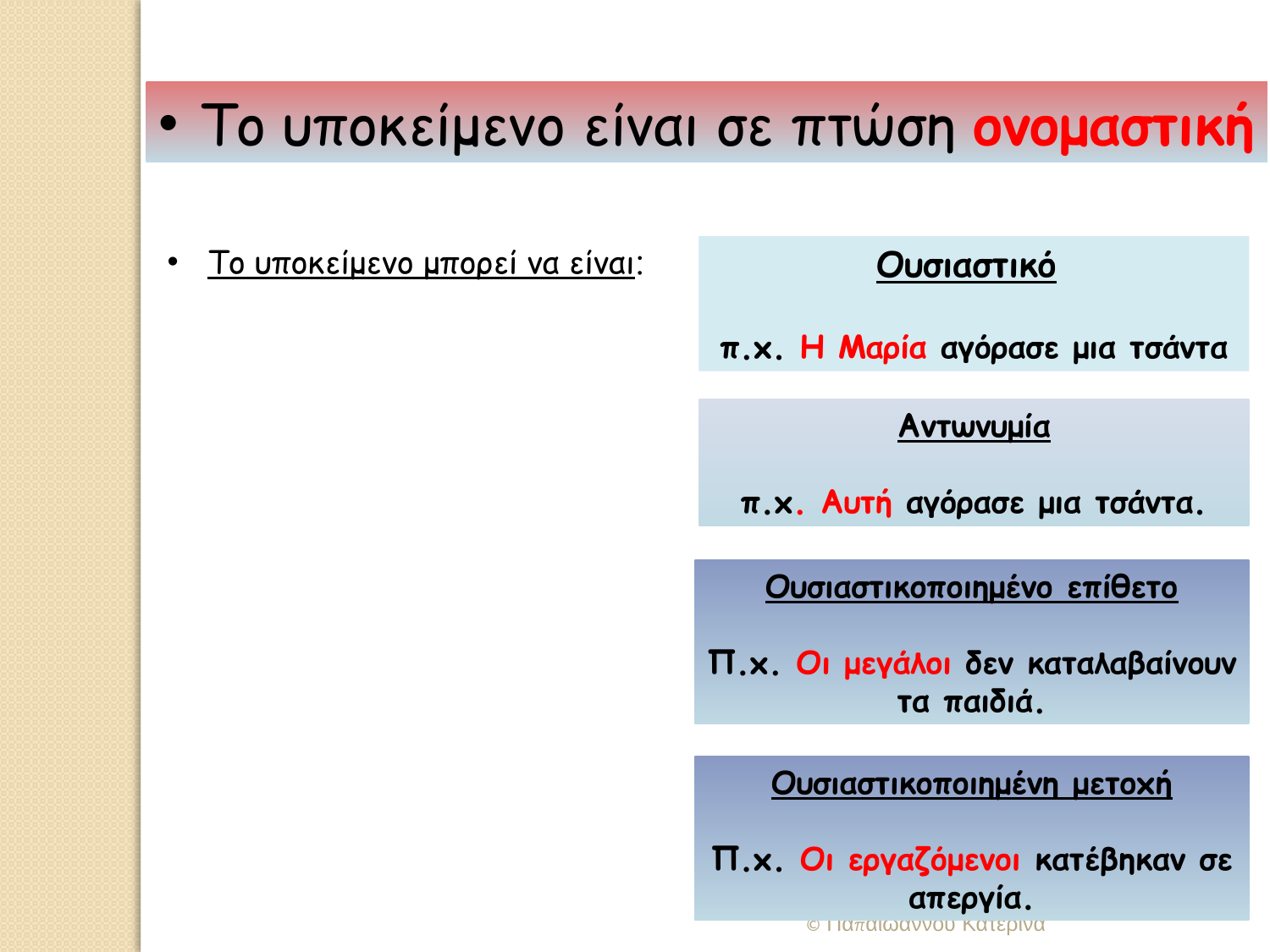

Το υποκείμενο είναι σε πτώση ονομαστική
Το υποκείμενο μπορεί να είναι:
Ουσιαστικό

π.χ. Η Μαρία αγόρασε μια τσάντα
Αντωνυμία

π.χ. Αυτή αγόρασε μια τσάντα.
Ουσιαστικοποιημένο επίθετο

Π.χ. Οι μεγάλοι δεν καταλαβαίνουν τα παιδιά.
Ουσιαστικοποιημένη μετοχή

Π.χ. Οι εργαζόμενοι κατέβηκαν σε απεργία.
© Παπαϊωάννου Κατερίνα